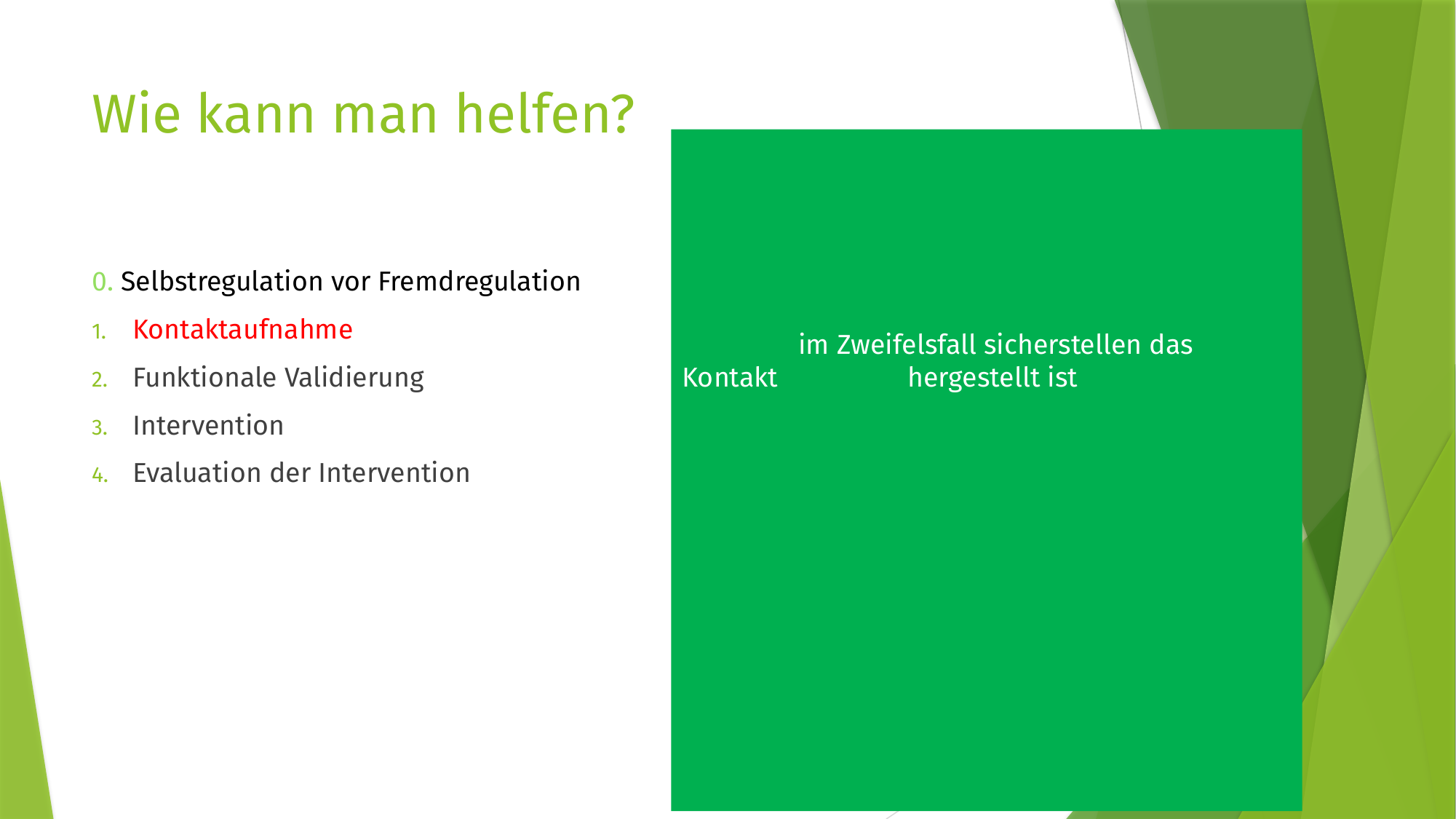

# Wie kann man helfen?

	 im Zweifelsfall sicherstellen das Kontakt 		 hergestellt ist

0. Selbstregulation vor Fremdregulation
Kontaktaufnahme
Funktionale Validierung
Intervention
Evaluation der Intervention